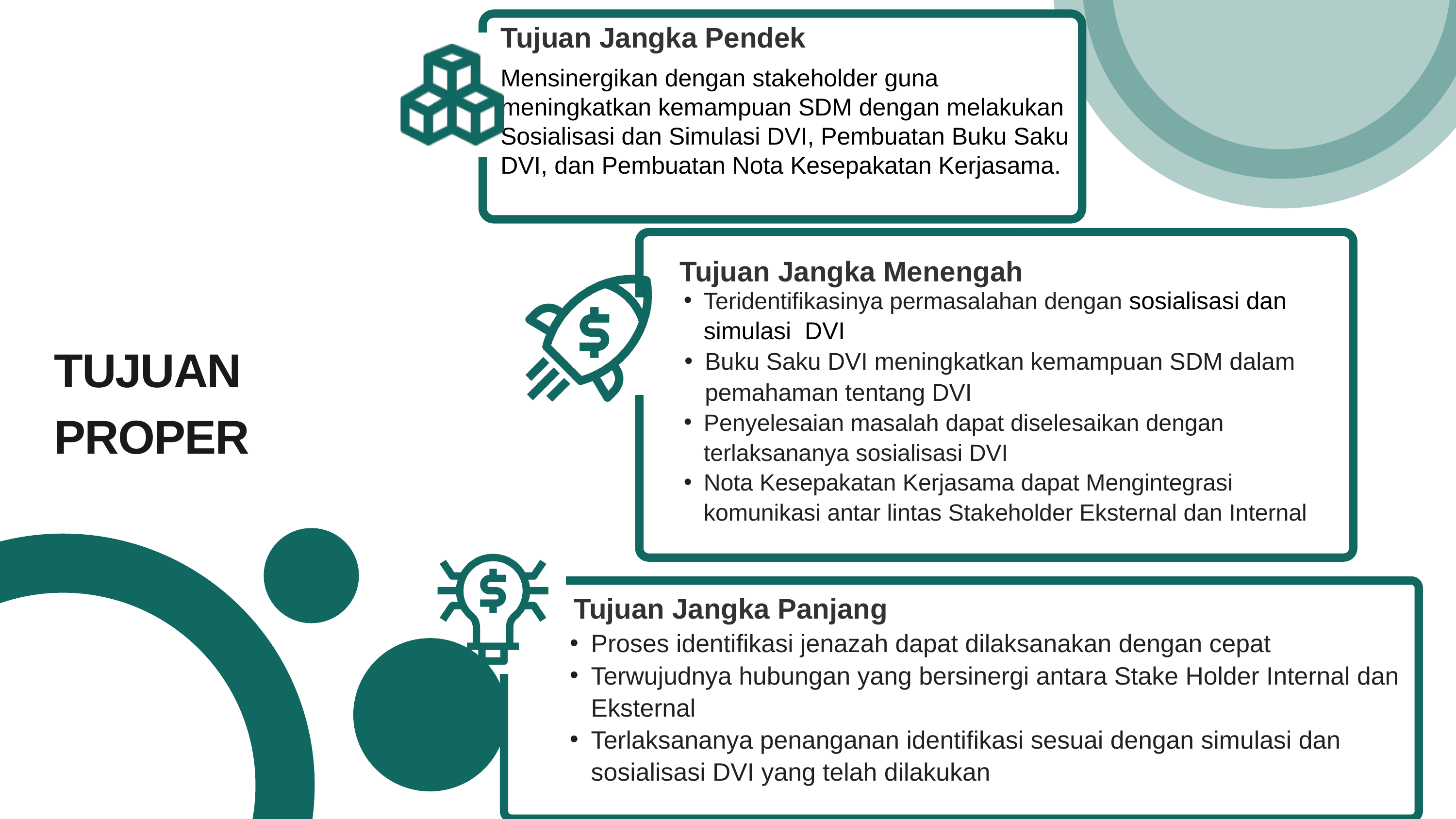

Tujuan Jangka Pendek

Mensinergikan dengan stakeholder guna meningkatkan kemampuan SDM dengan melakukan Sosialisasi dan Simulasi DVI, Pembuatan Buku Saku DVI, dan Pembuatan Nota Kesepakatan Kerjasama.

Tujuan Jangka Menengah

Teridentifikasinya permasalahan dengan sosialisasi dan simulasi  DVI
Buku Saku DVI meningkatkan kemampuan SDM dalam pemahaman tentang DVI
Penyelesaian masalah dapat diselesaikan dengan terlaksananya sosialisasi DVI
Nota Kesepakatan Kerjasama dapat Mengintegrasi komunikasi antar lintas Stakeholder Eksternal dan Internal

TUJUAN
PROPER

Tujuan Jangka Panjang
Proses identifikasi jenazah dapat dilaksanakan dengan cepat
Terwujudnya hubungan yang bersinergi antara Stake Holder Internal dan Eksternal
Terlaksananya penanganan identifikasi sesuai dengan simulasi dan sosialisasi DVI yang telah dilakukan